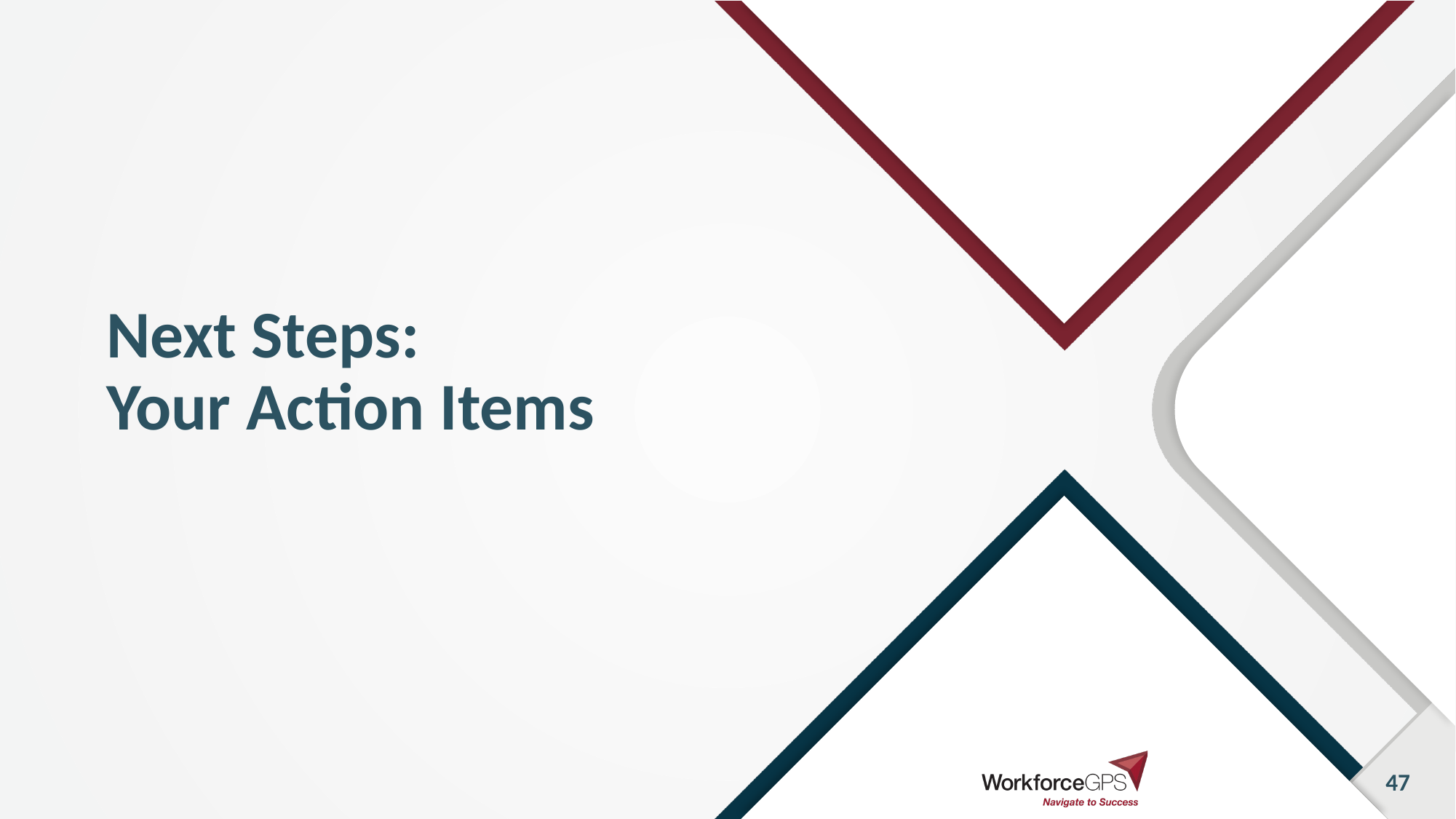

# Next Steps: Your Action Items
47